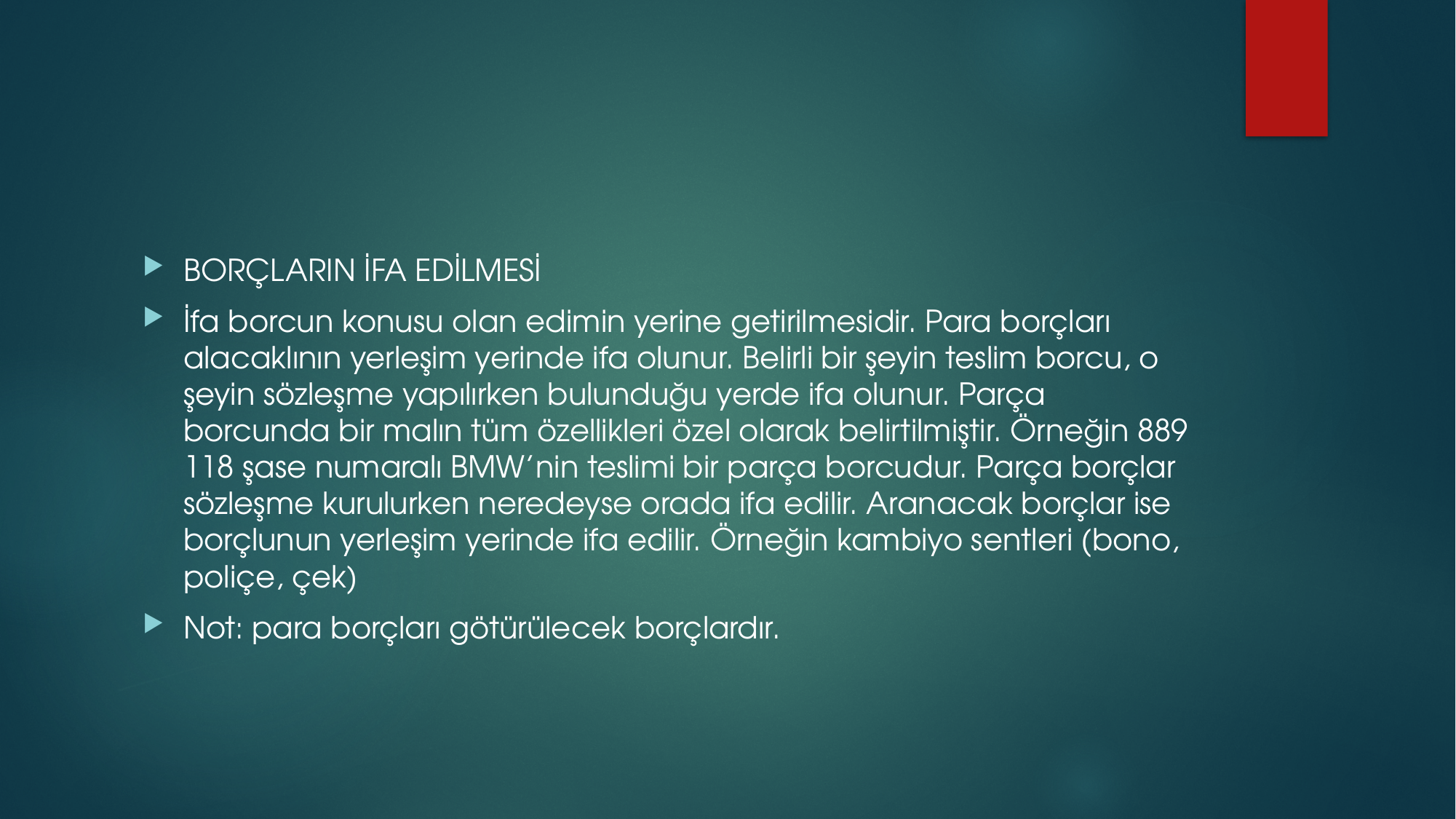

#
BORÇLARIN İFA EDİLMESİ
İfa borcun konusu olan edimin yerine getirilmesidir. Para borçları alacaklının yerleşim yerinde ifa olunur. Belirli bir şeyin teslim borcu, o şeyin sözleşme yapılırken bulunduğu yerde ifa olunur. Parça borcunda bir malın tüm özellikleri özel olarak belirtilmiştir. Örneğin 889 118 şase numaralı BMW’nin teslimi bir parça borcudur. Parça borçlar sözleşme kurulurken neredeyse orada ifa edilir. Aranacak borçlar ise borçlunun yerleşim yerinde ifa edilir. Örneğin kambiyo sentleri (bono, poliçe, çek)
Not: para borçları götürülecek borçlardır.